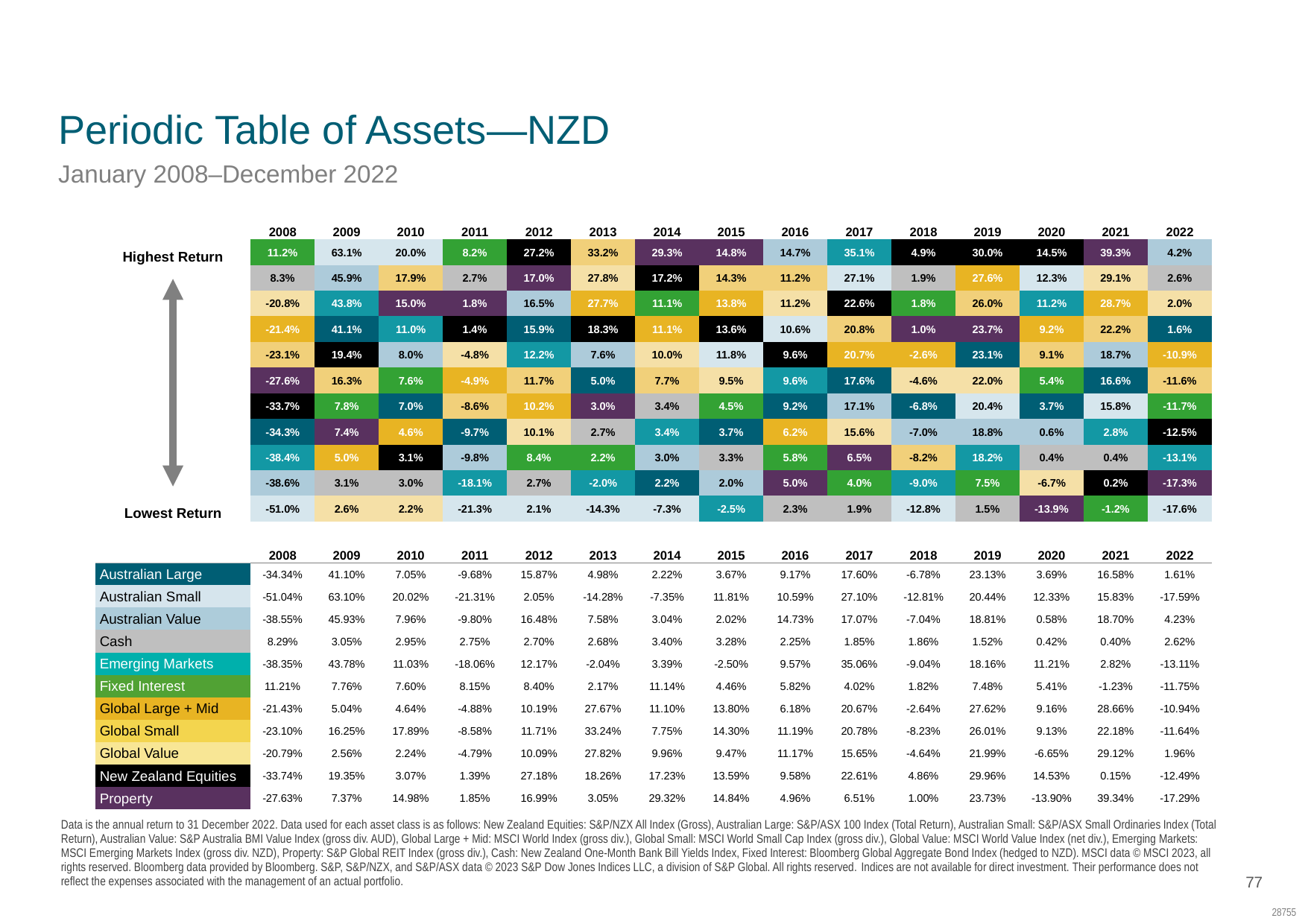

SC: EC06

MID 896
Randomness of Returns
# Periodic Table of Assets—NZD
January 2008–December 2022
|  | 2008 | 2009 | 2010 | 2011 | 2012 | 2013 | 2014 | 2015 | 2016 | 2017 | 2018 | 2019 | 2020 | 2021 | 2022 |
| --- | --- | --- | --- | --- | --- | --- | --- | --- | --- | --- | --- | --- | --- | --- | --- |
| Highest Return | 11.2% | 63.1% | 20.0% | 8.2% | 27.2% | 33.2% | 29.3% | 14.8% | 14.7% | 35.1% | 4.9% | 30.0% | 14.5% | 39.3% | 4.2% |
|  | 8.3% | 45.9% | 17.9% | 2.7% | 17.0% | 27.8% | 17.2% | 14.3% | 11.2% | 27.1% | 1.9% | 27.6% | 12.3% | 29.1% | 2.6% |
|  | -20.8% | 43.8% | 15.0% | 1.8% | 16.5% | 27.7% | 11.1% | 13.8% | 11.2% | 22.6% | 1.8% | 26.0% | 11.2% | 28.7% | 2.0% |
|  | -21.4% | 41.1% | 11.0% | 1.4% | 15.9% | 18.3% | 11.1% | 13.6% | 10.6% | 20.8% | 1.0% | 23.7% | 9.2% | 22.2% | 1.6% |
|  | -23.1% | 19.4% | 8.0% | -4.8% | 12.2% | 7.6% | 10.0% | 11.8% | 9.6% | 20.7% | -2.6% | 23.1% | 9.1% | 18.7% | -10.9% |
|  | -27.6% | 16.3% | 7.6% | -4.9% | 11.7% | 5.0% | 7.7% | 9.5% | 9.6% | 17.6% | -4.6% | 22.0% | 5.4% | 16.6% | -11.6% |
|  | -33.7% | 7.8% | 7.0% | -8.6% | 10.2% | 3.0% | 3.4% | 4.5% | 9.2% | 17.1% | -6.8% | 20.4% | 3.7% | 15.8% | -11.7% |
|  | -34.3% | 7.4% | 4.6% | -9.7% | 10.1% | 2.7% | 3.4% | 3.7% | 6.2% | 15.6% | -7.0% | 18.8% | 0.6% | 2.8% | -12.5% |
|  | -38.4% | 5.0% | 3.1% | -9.8% | 8.4% | 2.2% | 3.0% | 3.3% | 5.8% | 6.5% | -8.2% | 18.2% | 0.4% | 0.4% | -13.1% |
|  | -38.6% | 3.1% | 3.0% | -18.1% | 2.7% | -2.0% | 2.2% | 2.0% | 5.0% | 4.0% | -9.0% | 7.5% | -6.7% | 0.2% | -17.3% |
| Lowest Return | -51.0% | 2.6% | 2.2% | -21.3% | 2.1% | -14.3% | -7.3% | -2.5% | 2.3% | 1.9% | -12.8% | 1.5% | -13.9% | -1.2% | -17.6% |
|  |  |  |  |  |  |  |  |  |  |  |  |  |  |  |  |
|  | 2008 | 2009 | 2010 | 2011 | 2012 | 2013 | 2014 | 2015 | 2016 | 2017 | 2018 | 2019 | 2020 | 2021 | 2022 |
| Australian Large | -34.34% | 41.10% | 7.05% | -9.68% | 15.87% | 4.98% | 2.22% | 3.67% | 9.17% | 17.60% | -6.78% | 23.13% | 3.69% | 16.58% | 1.61% |
| Australian Small | -51.04% | 63.10% | 20.02% | -21.31% | 2.05% | -14.28% | -7.35% | 11.81% | 10.59% | 27.10% | -12.81% | 20.44% | 12.33% | 15.83% | -17.59% |
| Australian Value | -38.55% | 45.93% | 7.96% | -9.80% | 16.48% | 7.58% | 3.04% | 2.02% | 14.73% | 17.07% | -7.04% | 18.81% | 0.58% | 18.70% | 4.23% |
| Cash | 8.29% | 3.05% | 2.95% | 2.75% | 2.70% | 2.68% | 3.40% | 3.28% | 2.25% | 1.85% | 1.86% | 1.52% | 0.42% | 0.40% | 2.62% |
| Emerging Markets | -38.35% | 43.78% | 11.03% | -18.06% | 12.17% | -2.04% | 3.39% | -2.50% | 9.57% | 35.06% | -9.04% | 18.16% | 11.21% | 2.82% | -13.11% |
| Fixed Interest | 11.21% | 7.76% | 7.60% | 8.15% | 8.40% | 2.17% | 11.14% | 4.46% | 5.82% | 4.02% | 1.82% | 7.48% | 5.41% | -1.23% | -11.75% |
| Global Large + Mid | -21.43% | 5.04% | 4.64% | -4.88% | 10.19% | 27.67% | 11.10% | 13.80% | 6.18% | 20.67% | -2.64% | 27.62% | 9.16% | 28.66% | -10.94% |
| Global Small | -23.10% | 16.25% | 17.89% | -8.58% | 11.71% | 33.24% | 7.75% | 14.30% | 11.19% | 20.78% | -8.23% | 26.01% | 9.13% | 22.18% | -11.64% |
| Global Value | -20.79% | 2.56% | 2.24% | -4.79% | 10.09% | 27.82% | 9.96% | 9.47% | 11.17% | 15.65% | -4.64% | 21.99% | -6.65% | 29.12% | 1.96% |
| New Zealand Equities | -33.74% | 19.35% | 3.07% | 1.39% | 27.18% | 18.26% | 17.23% | 13.59% | 9.58% | 22.61% | 4.86% | 29.96% | 14.53% | 0.15% | -12.49% |
| Property | -27.63% | 7.37% | 14.98% | 1.85% | 16.99% | 3.05% | 29.32% | 14.84% | 4.96% | 6.51% | 1.00% | 23.73% | -13.90% | 39.34% | -17.29% |
Data is the annual return to 31 December 2022. Data used for each asset class is as follows: New Zealand Equities: S&P/NZX All Index (Gross), Australian Large: S&P/ASX 100 Index (Total Return), Australian Small: S&P/ASX Small Ordinaries Index (Total Return), Australian Value: S&P Australia BMI Value Index (gross div. AUD), Global Large + Mid: MSCI World Index (gross div.), Global Small: MSCI World Small Cap Index (gross div.), Global Value: MSCI World Value Index (net div.), Emerging Markets: MSCI Emerging Markets Index (gross div. NZD), Property: S&P Global REIT Index (gross div.), Cash: New Zealand One-Month Bank Bill Yields Index, Fixed Interest: Bloomberg Global Aggregate Bond Index (hedged to NZD). MSCI data © MSCI 2023, all rights reserved. Bloomberg data provided by Bloomberg. S&P, S&P/NZX, and S&P/ASX data © 2023 S&P Dow Jones Indices LLC, a division of S&P Global. All rights reserved. Indices are not available for direct investment. Their performance does not reflect the expenses associated with the management of an actual portfolio.
77
28755